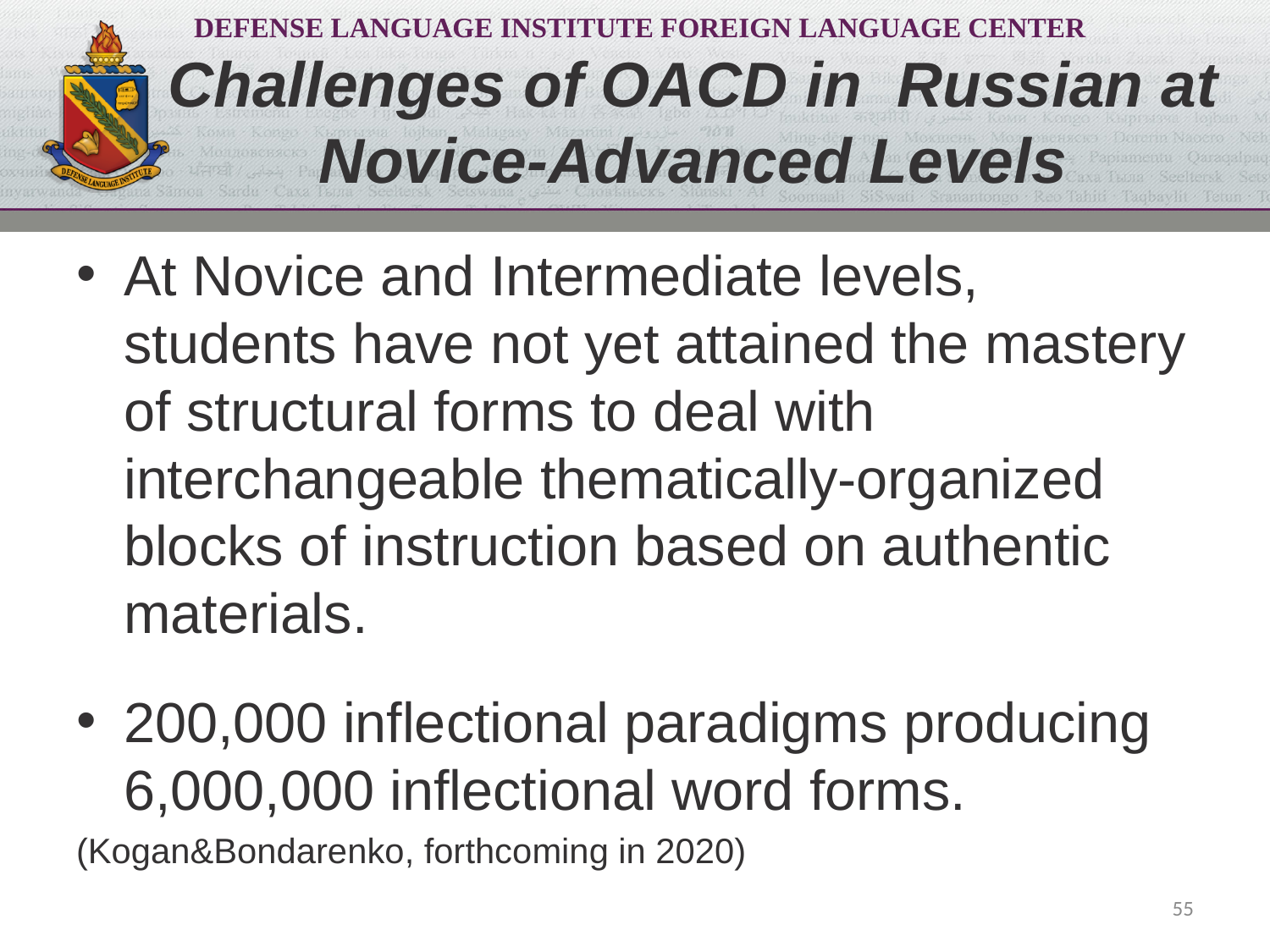

# Challenges of OACD in  Russian at Novice-Advanced Levels
At Novice and Intermediate levels, students have not yet attained the mastery of structural forms to deal with interchangeable thematically-organized blocks of instruction based on authentic materials.

200,000 inflectional paradigms producing 6,000,000 inflectional word forms.
(Kogan&Bondarenko, forthcoming in 2020)

55